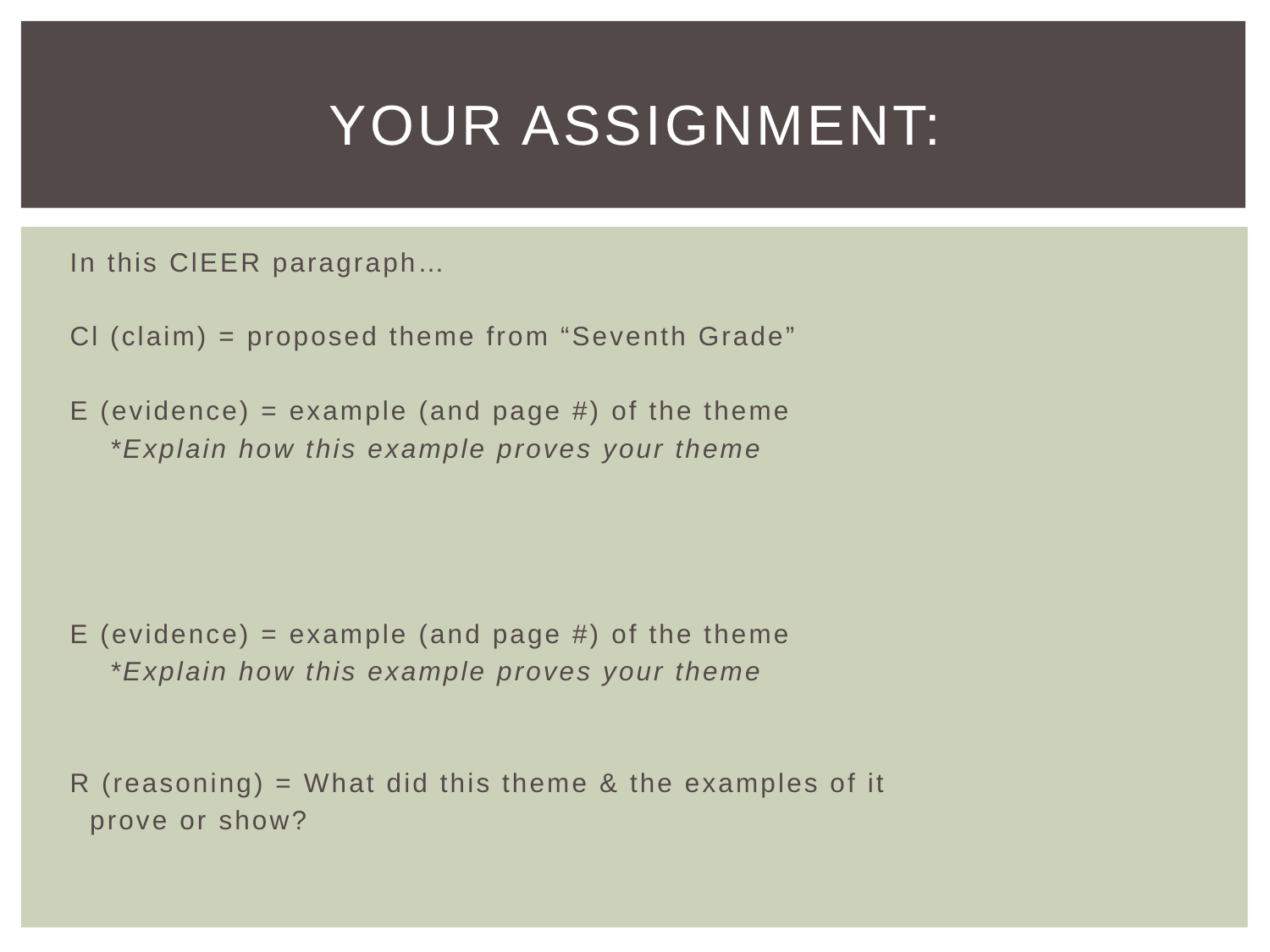

# Your assignment:
In this ClEER paragraph…

	Cl (claim) = proposed theme from “Seventh Grade”

	E (evidence) = example (and page #) of the theme
		    *Explain how this example proves your theme

	E (evidence) = example (and page #) of the theme
		    *Explain how this example proves your theme

	R (reasoning) = What did this theme & the examples of it
			  prove or show?